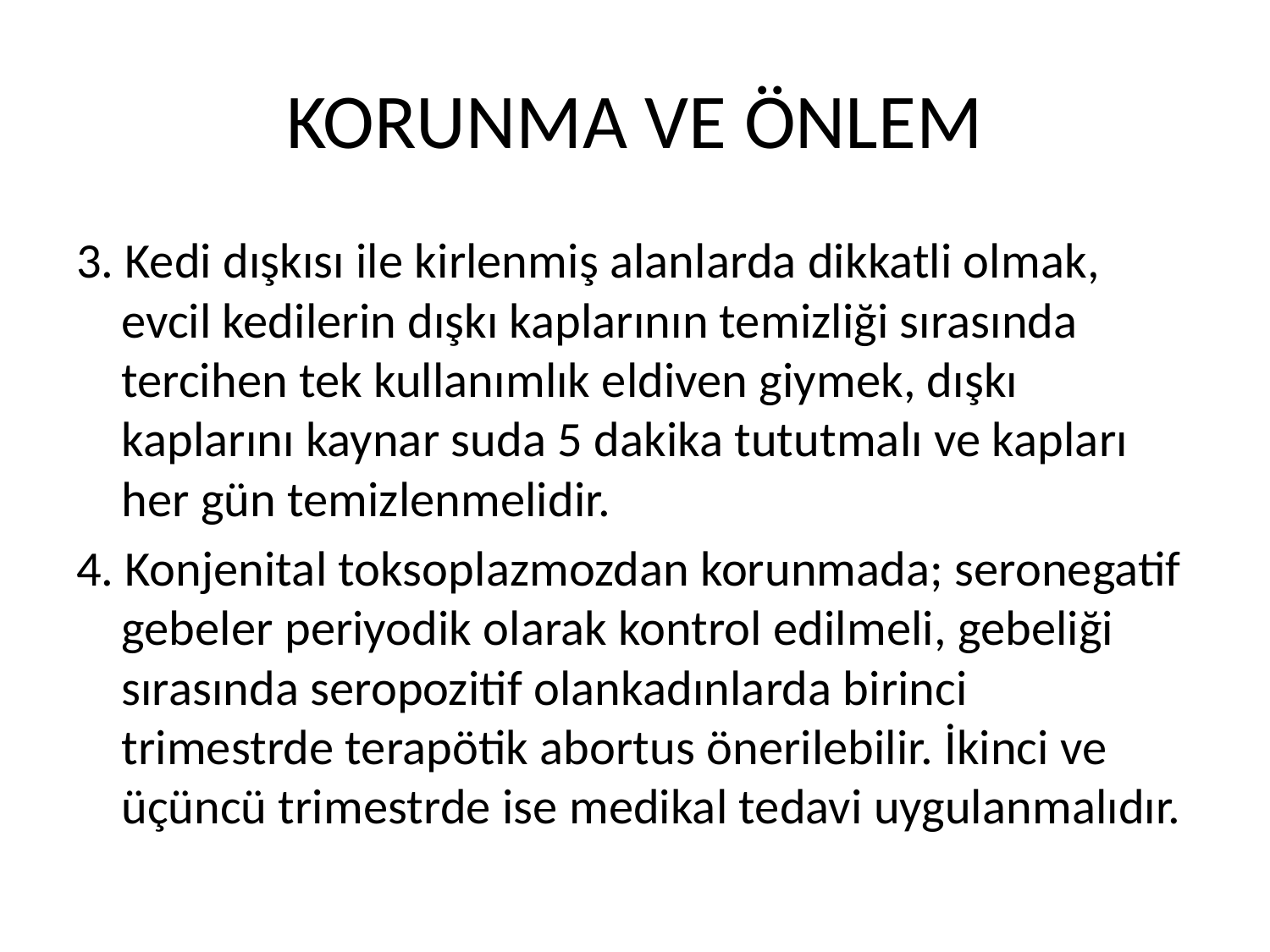

# KORUNMA VE ÖNLEM
3. Kedi dışkısı ile kirlenmiş alanlarda dikkatli olmak, evcil kedilerin dışkı kaplarının temizliği sırasında tercihen tek kullanımlık eldiven giymek, dışkı kaplarını kaynar suda 5 dakika tututmalı ve kapları her gün temizlenmelidir.
4. Konjenital toksoplazmozdan korunmada; seronegatif gebeler periyodik olarak kontrol edilmeli, gebeliği sırasında seropozitif olankadınlarda birinci trimestrde terapötik abortus önerilebilir. İkinci ve üçüncü trimestrde ise medikal tedavi uygulanmalıdır.